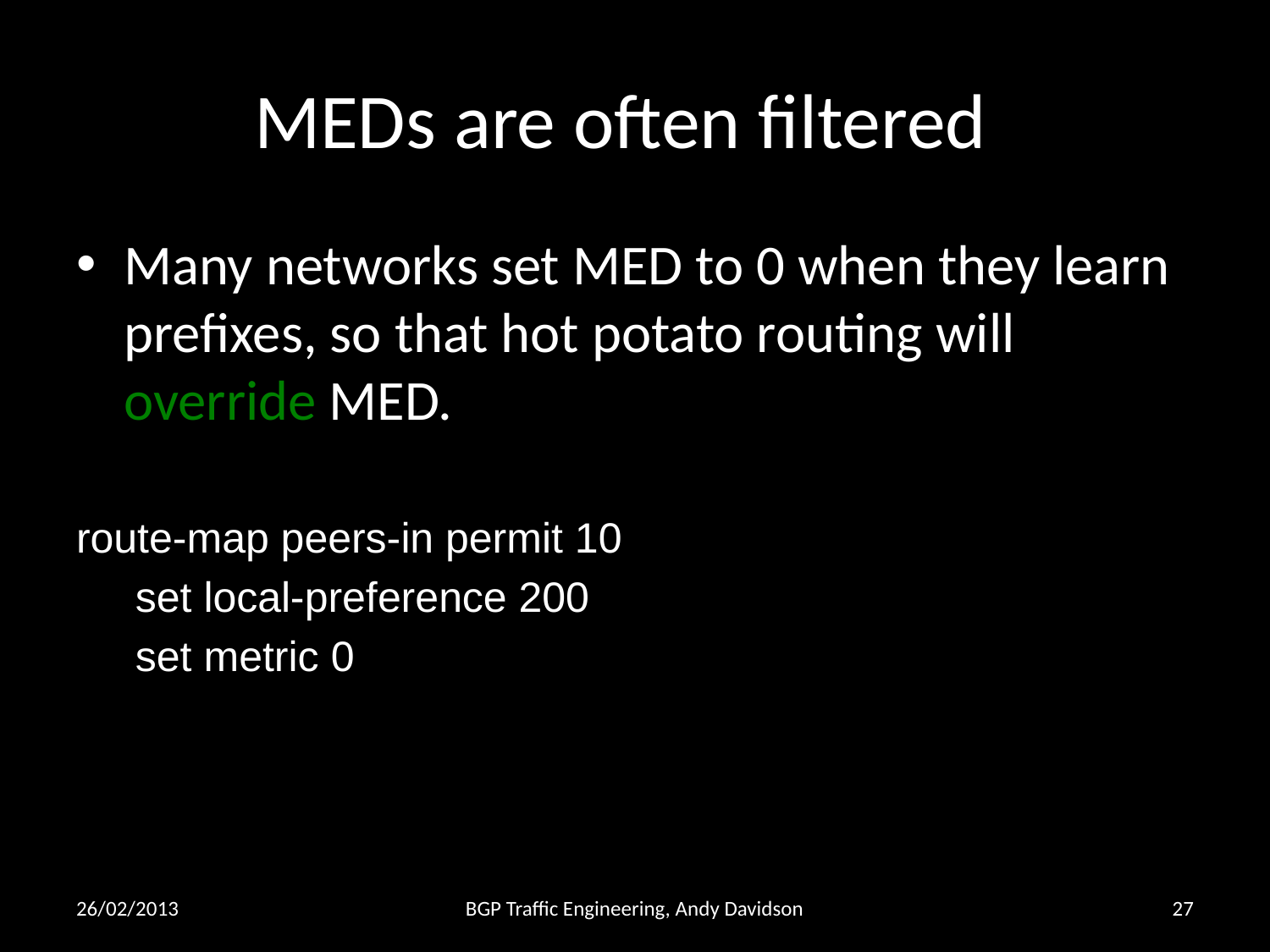

# MEDs are often filtered
Many networks set MED to 0 when they learn prefixes, so that hot potato routing will override MED.
route-map peers-in permit 10
     set local-preference 200
     set metric 0
26/02/2013
BGP Traffic Engineering, Andy Davidson
27